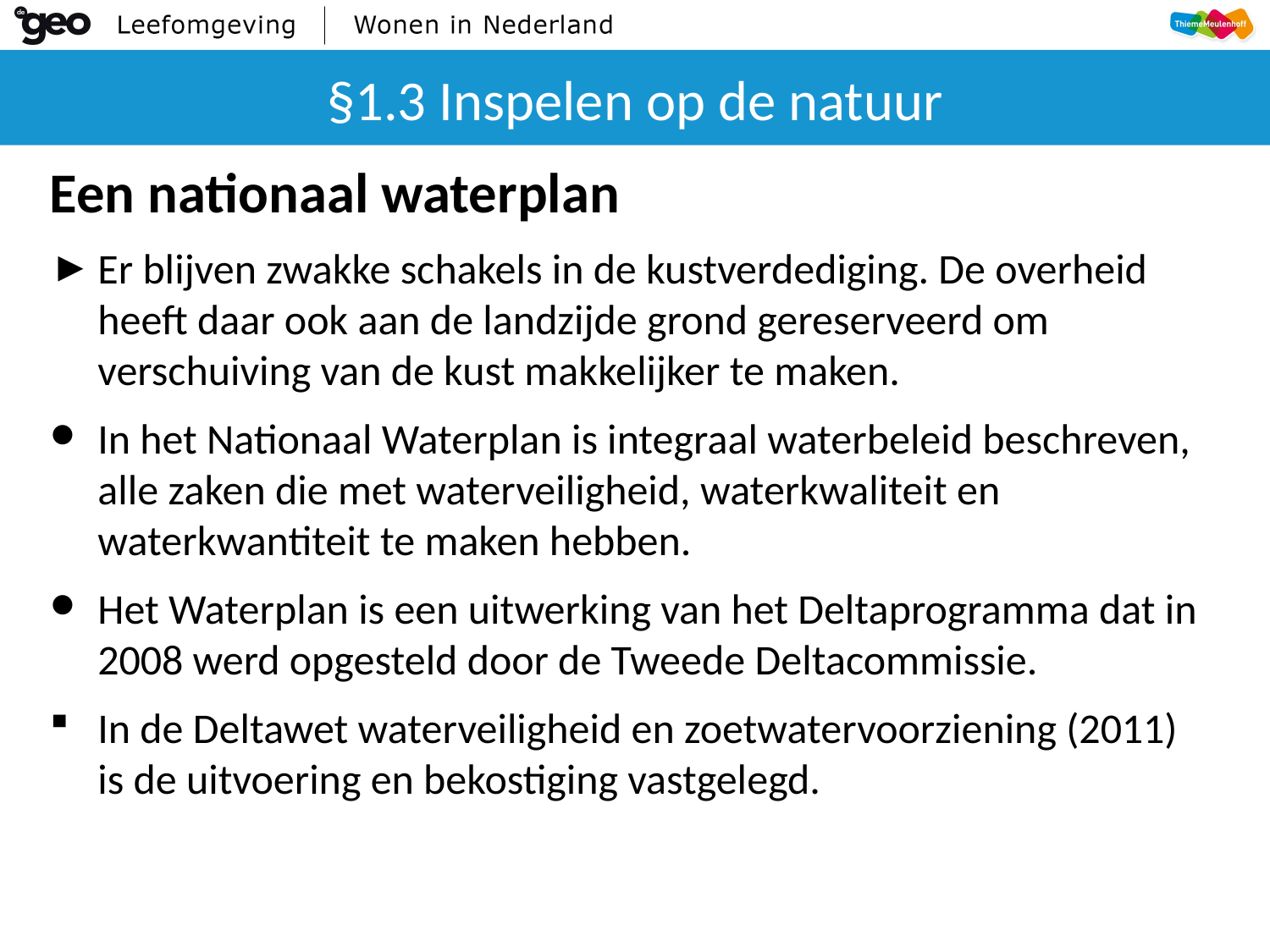

# §1.3 Inspelen op de natuur
Een nationaal waterplan
Er blijven zwakke schakels in de kustverdediging. De overheid heeft daar ook aan de landzijde grond gereserveerd om verschuiving van de kust makkelijker te maken.
In het Nationaal Waterplan is integraal waterbeleid beschreven, alle zaken die met waterveiligheid, waterkwaliteit en waterkwantiteit te maken hebben.
Het Waterplan is een uitwerking van het Deltaprogramma dat in 2008 werd opgesteld door de Tweede Deltacommissie.
In de Deltawet waterveiligheid en zoetwatervoorziening (2011) is de uitvoering en bekostiging vastgelegd.